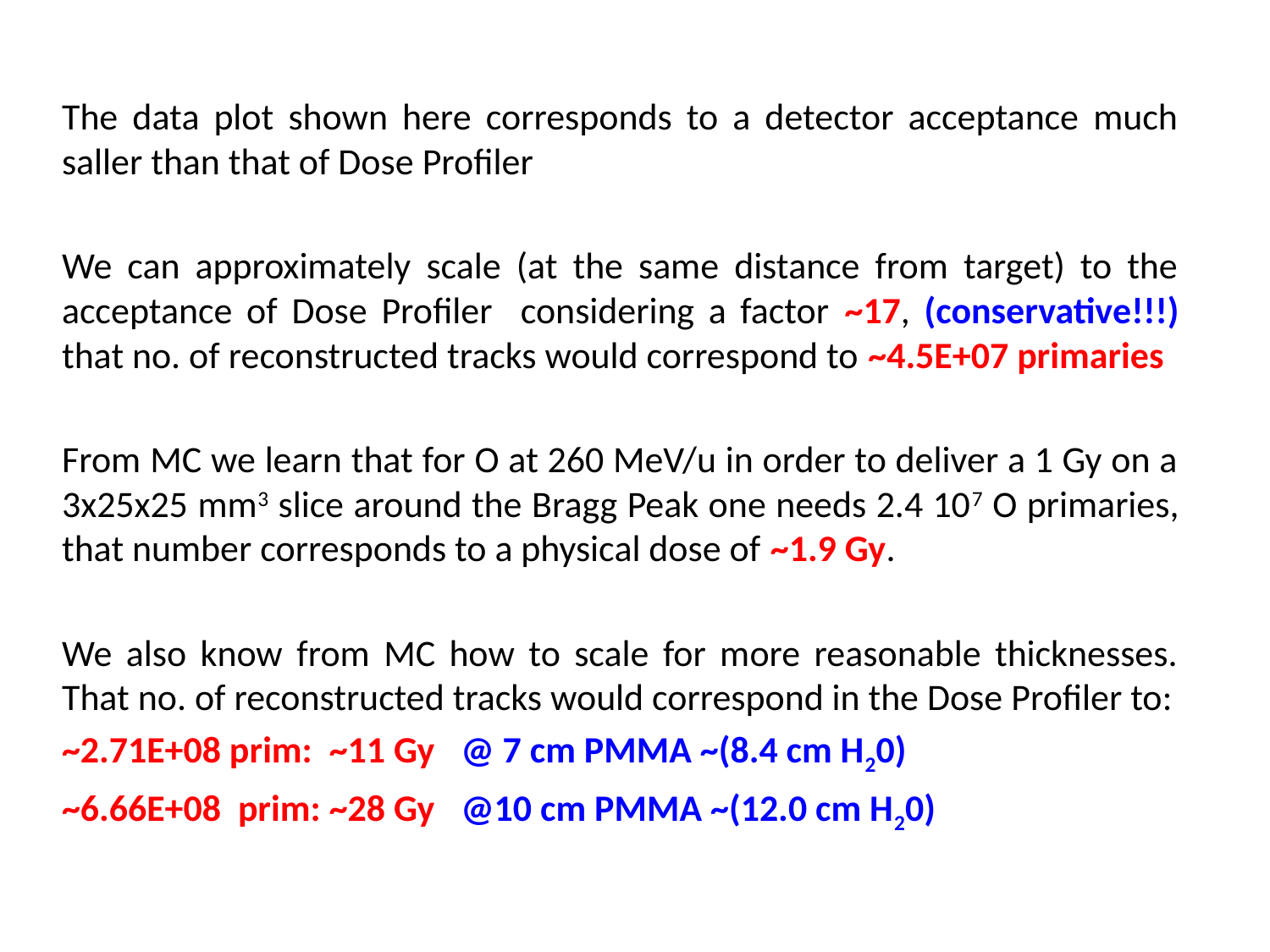

The data plot shown here corresponds to a detector acceptance much saller than that of Dose Profiler

We can approximately scale (at the same distance from target) to the acceptance of Dose Profiler  considering a factor ~17, (conservative!!!) that no. of reconstructed tracks would correspond to ~4.5E+07 primaries

From MC we learn that for O at 260 MeV/u in order to deliver a 1 Gy on a 3x25x25 mm3 slice around the Bragg Peak one needs 2.4 107 O primaries, that number corresponds to a physical dose of ~1.9 Gy.

We also know from MC how to scale for more reasonable thicknesses. That no. of reconstructed tracks would correspond in the Dose Profiler to:
~2.71E+08 prim:  ~11 Gy   @ 7 cm PMMA ~(8.4 cm H20)
~6.66E+08  prim: ~28 Gy   @10 cm PMMA ~(12.0 cm H20)